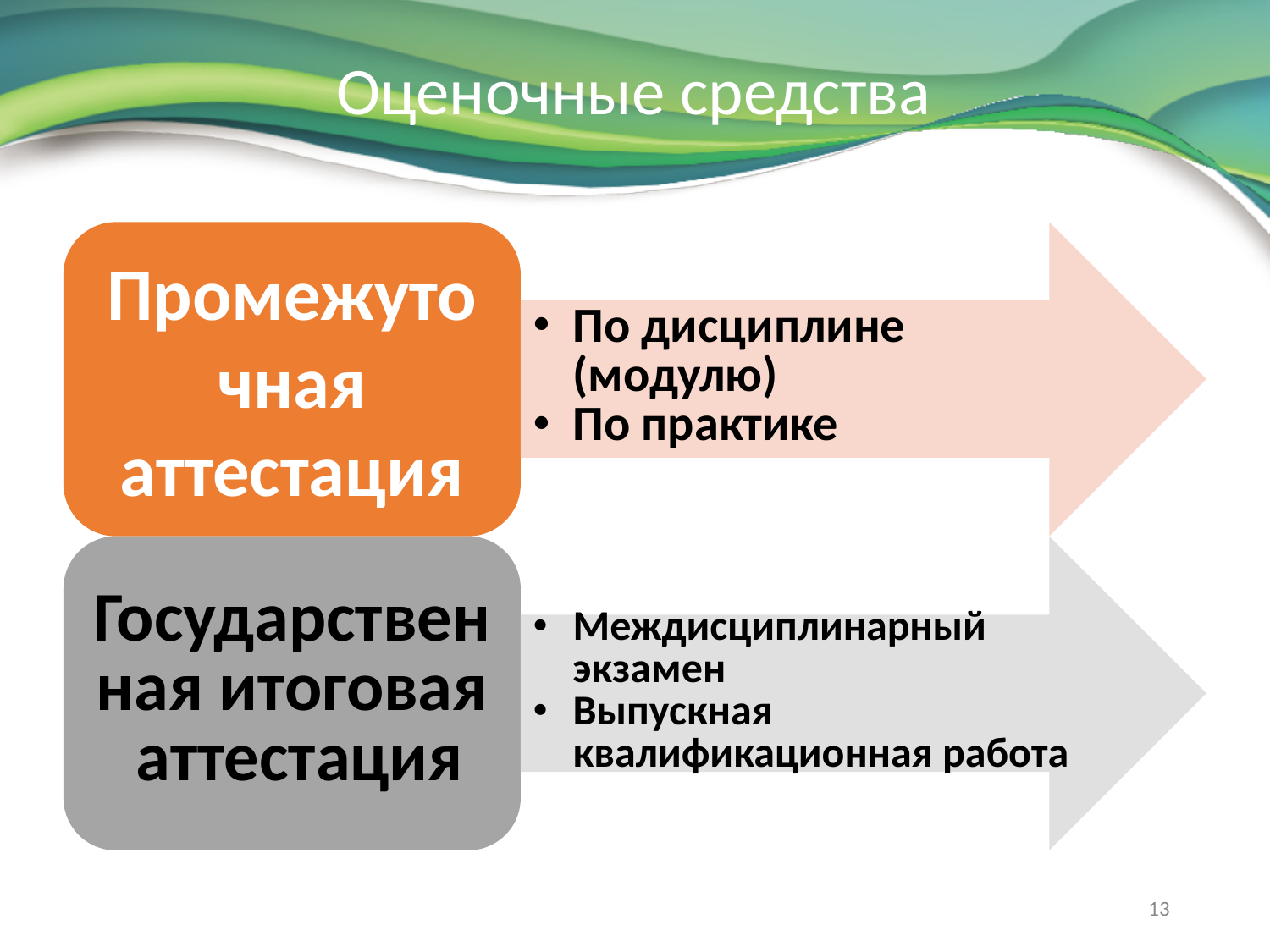

# Оценочные средства
Промежуточная аттестация
По дисциплине (модулю)
По практике
Междисциплинарный экзамен
Выпускная квалификационная работа
13